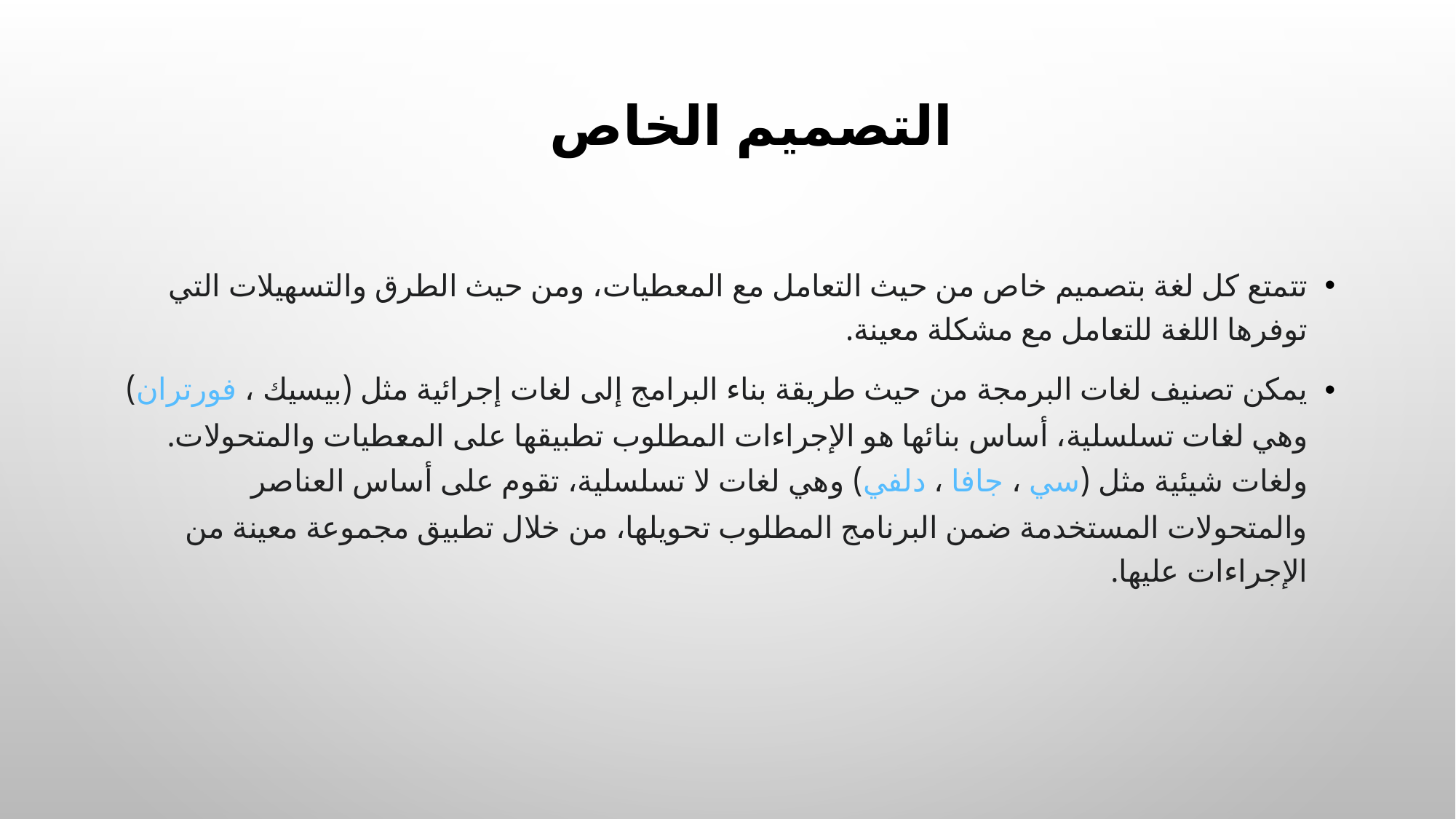

# التصميم الخاص
تتمتع كل لغة بتصميم خاص من حيث التعامل مع المعطيات، ومن حيث الطرق والتسهيلات التي توفرها اللغة للتعامل مع مشكلة معينة.
يمكن تصنيف لغات البرمجة من حيث طريقة بناء البرامج إلى لغات إجرائية مثل (بيسيك ، فورتران) وهي لغات تسلسلية، أساس بنائها هو الإجراءات المطلوب تطبيقها على المعطيات والمتحولات. ولغات شيئية مثل (سي ، جافا ، دلفي) وهي لغات لا تسلسلية، تقوم على أساس العناصر والمتحولات المستخدمة ضمن البرنامج المطلوب تحويلها، من خلال تطبيق مجموعة معينة من الإجراءات عليها.